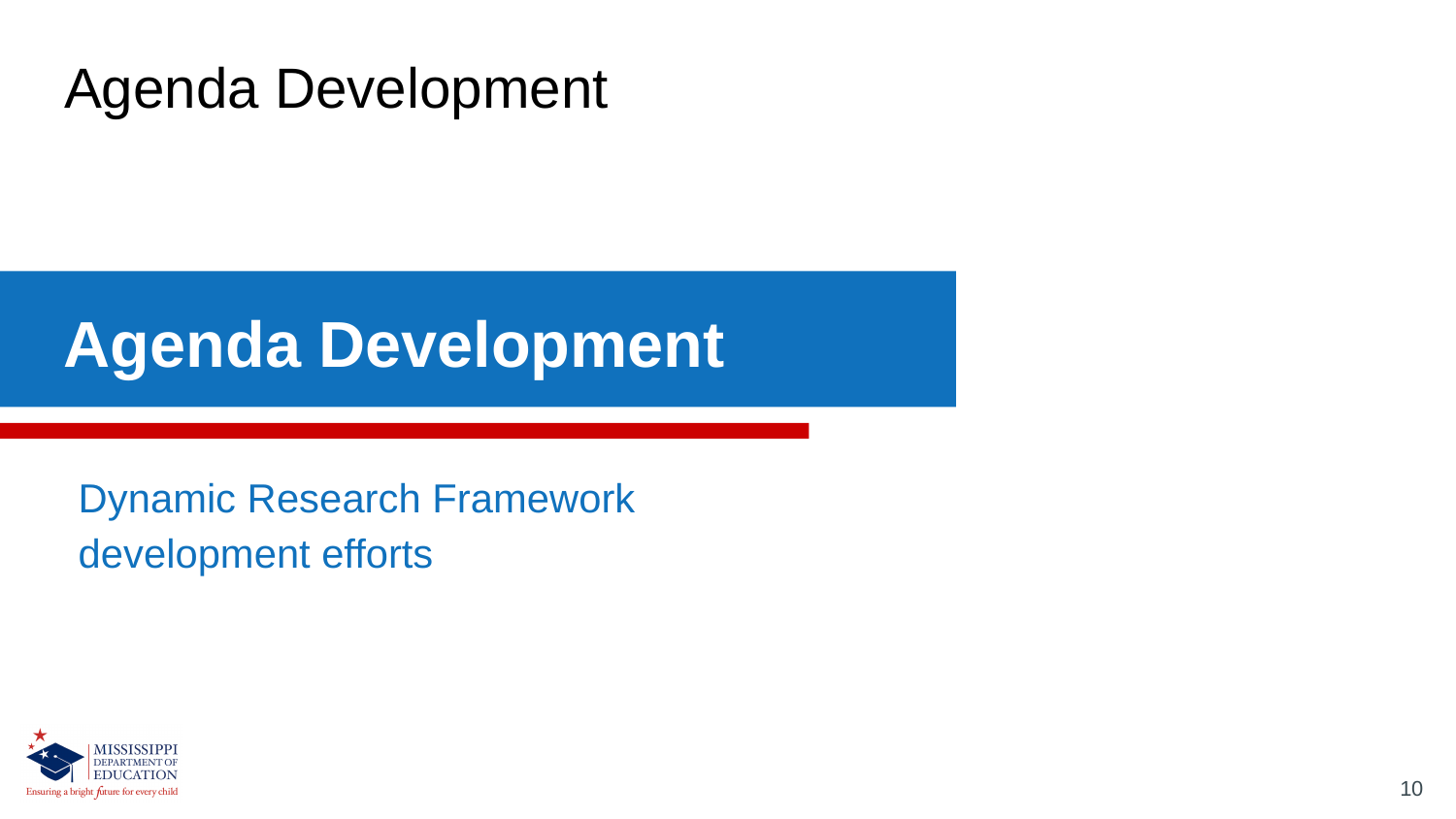

# Agenda Development
Agenda Development
Dynamic Research Framework development efforts
10